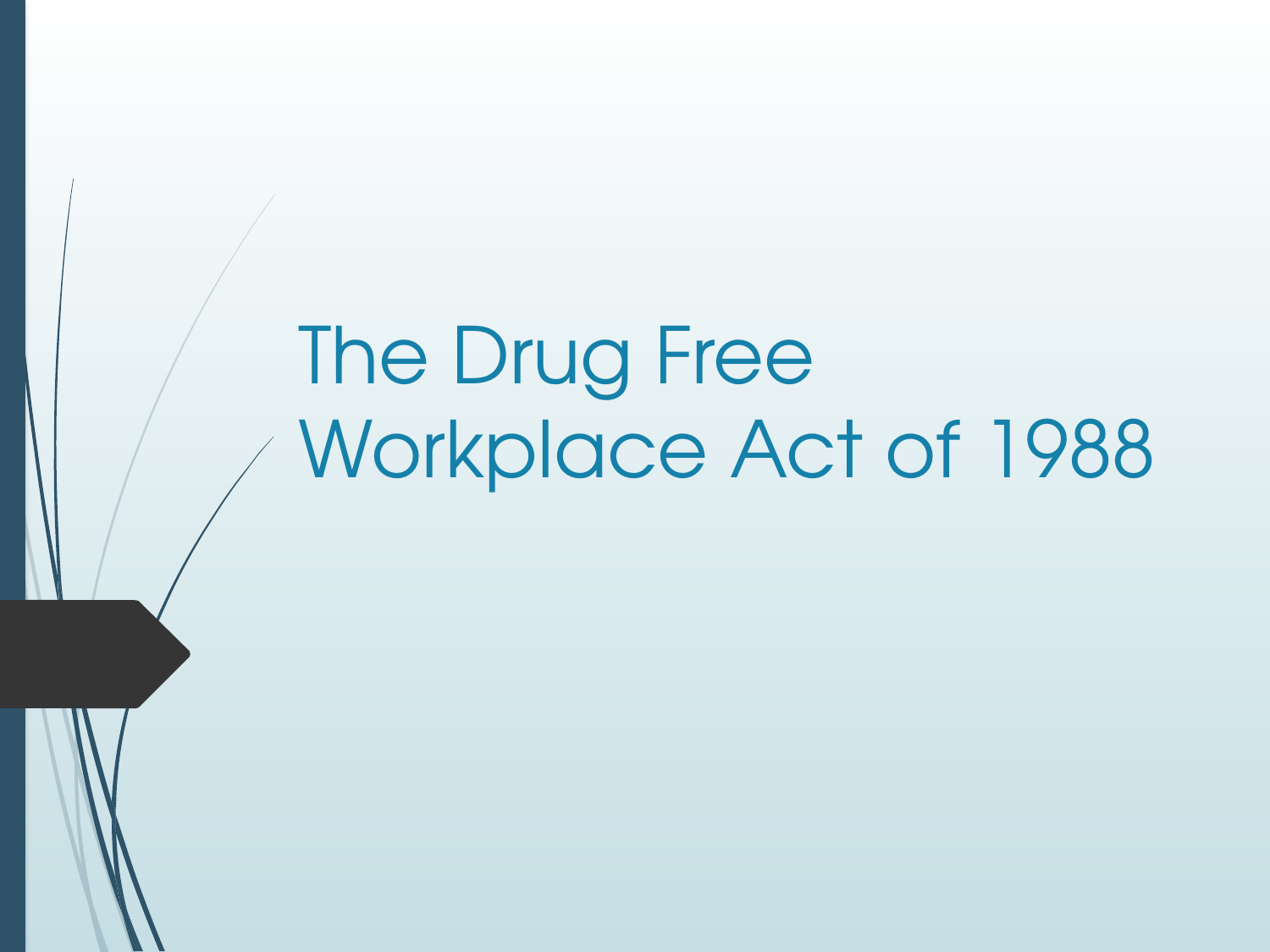

# The Drug Free Workplace Act of 1988